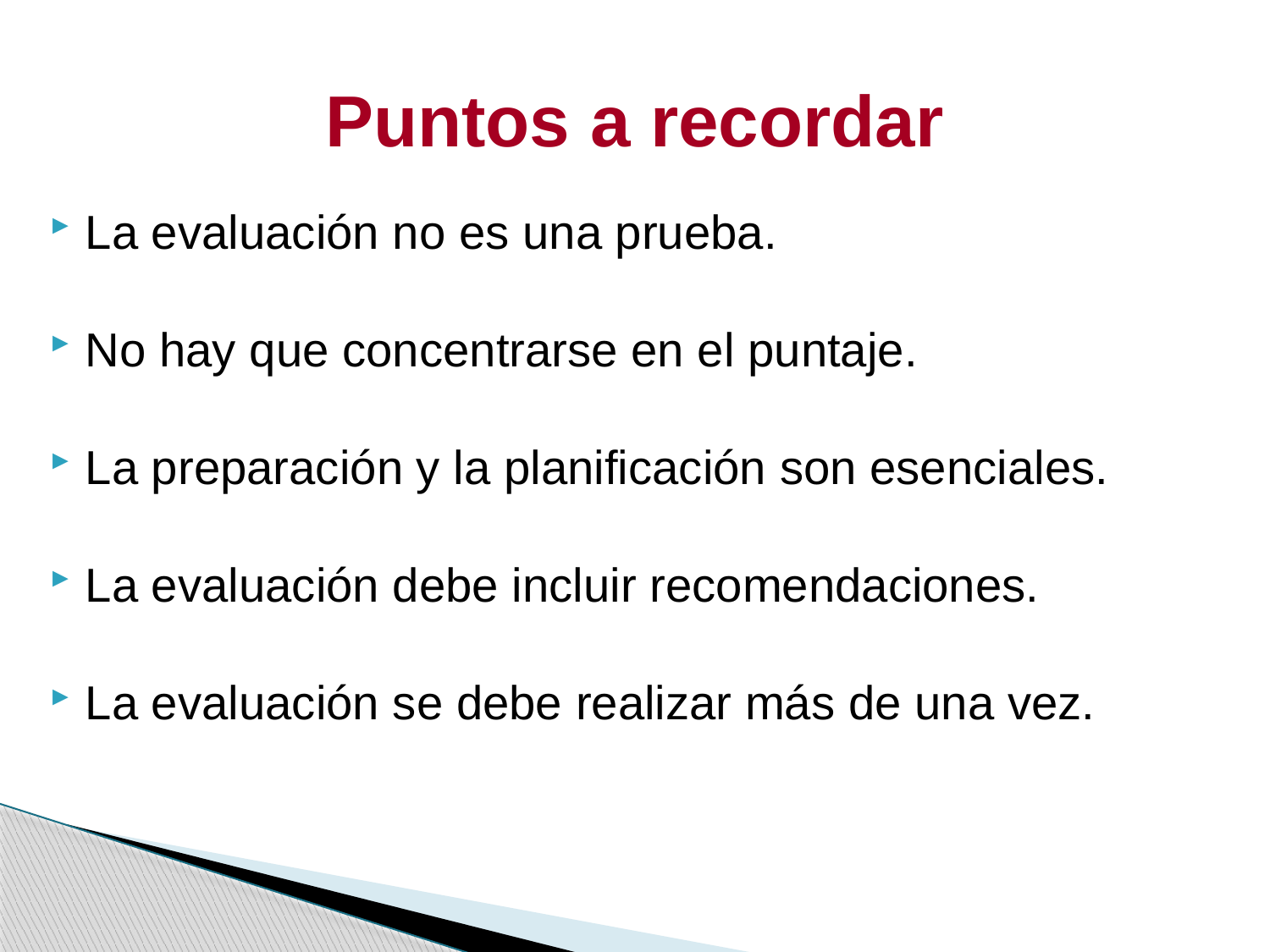

# Puntos a recordar

La evaluación no es una prueba.

No hay que concentrarse en el puntaje.

La preparación y la planificación son esenciales.

La evaluación debe incluir recomendaciones.

La evaluación se debe realizar más de una vez.